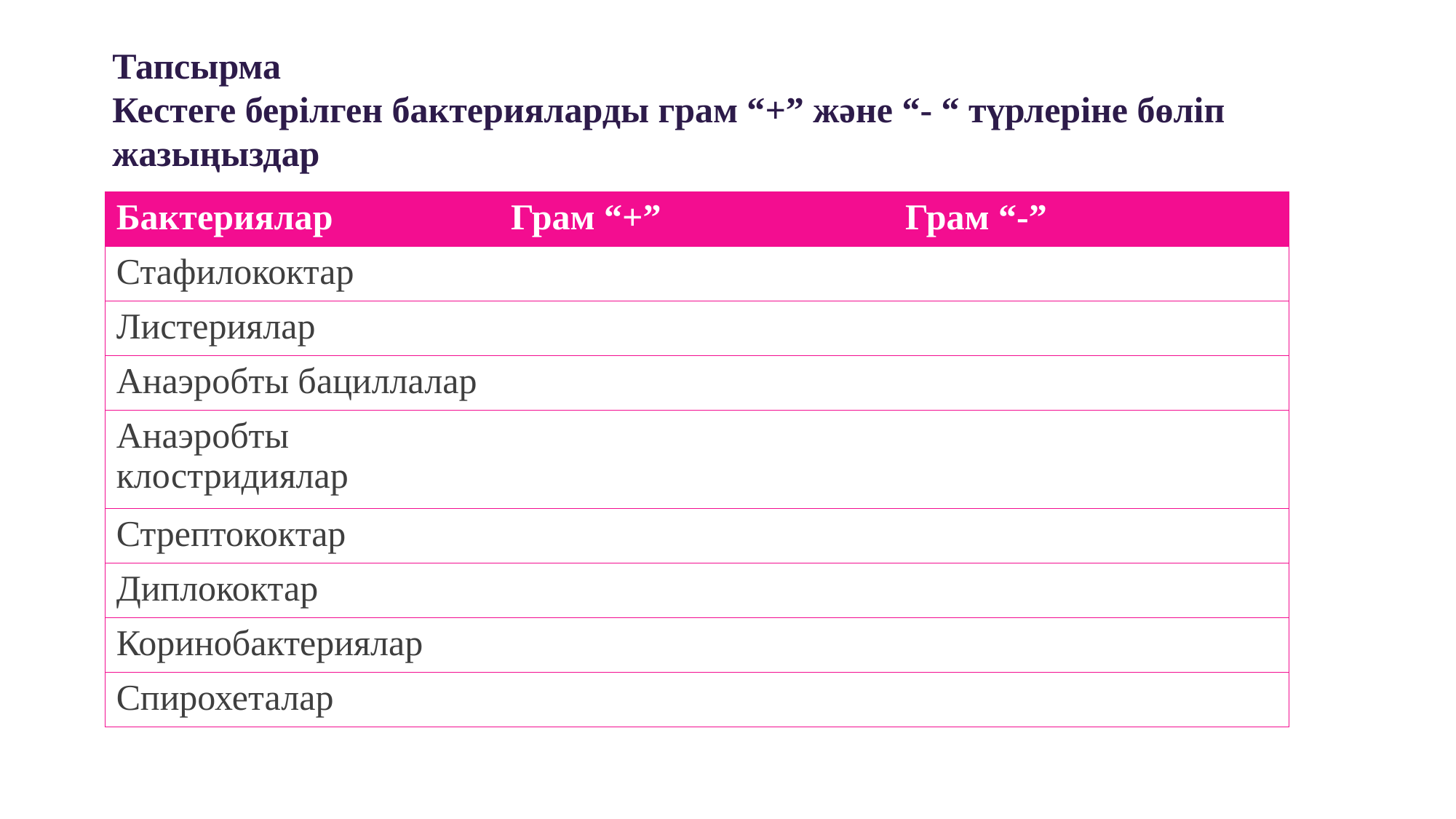

Тапсырма
Кестеге берілген бактерияларды грам “+” және “- “ түрлеріне бөліп жазыңыздар

| Бактериялар | Грам “+” | Грам “-” |
| --- | --- | --- |
| Стафилококтар |  |  |
| Листериялар |  |  |
| Анаэробты бациллалар |  |  |
| Анаэробты клостридиялар |  |  |
| Стрептококтар |  |  |
| Диплококтар |  |  |
| Коринобактериялар |  |  |
| Спирохеталар |  |  |